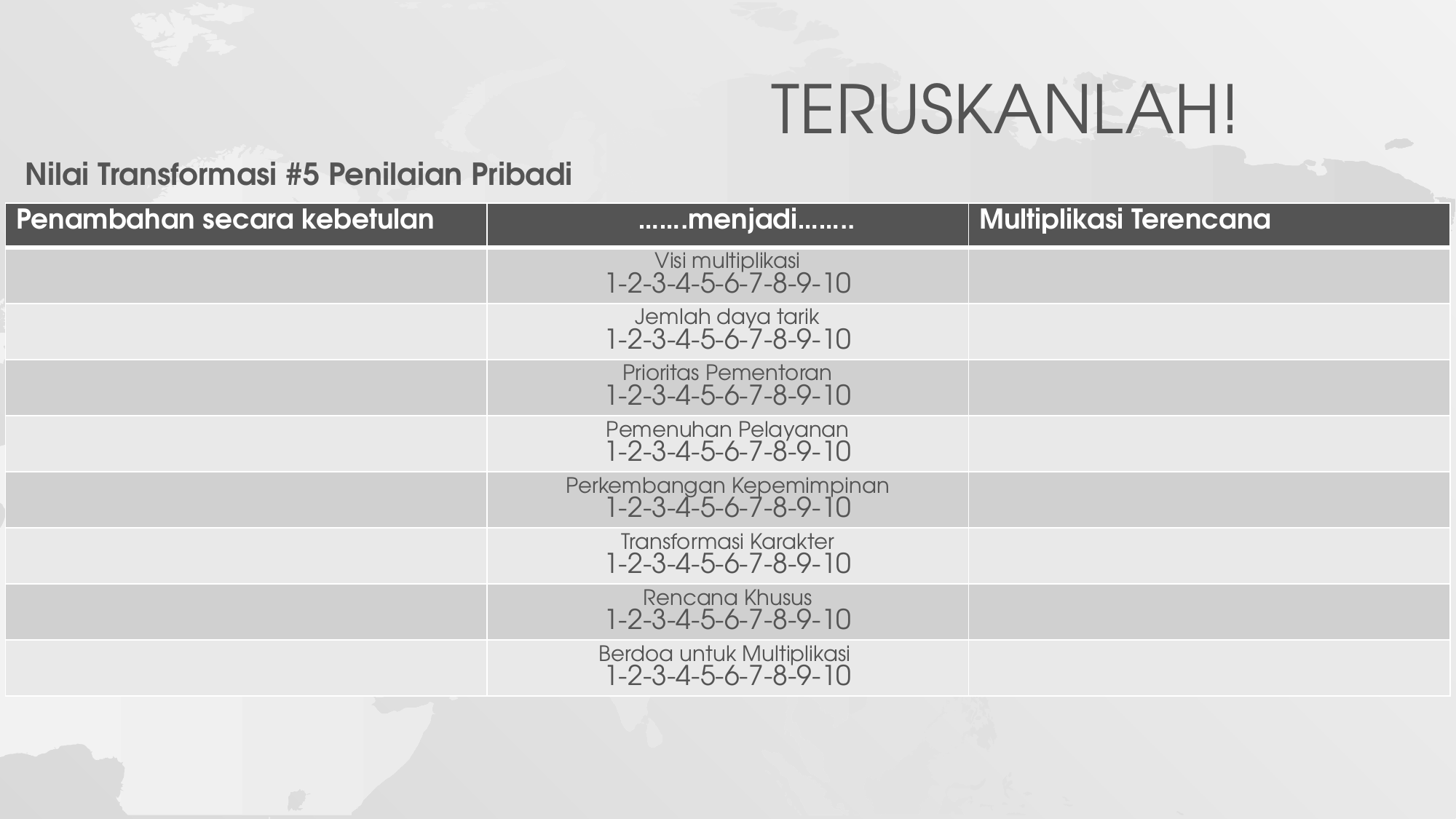

# Teruskanlah!
Nilai Transformasi #5 Penilaian Pribadi

| Penambahan secara kebetulan | …….menjadi…….. | Multiplikasi Terencana |
| --- | --- | --- |
|  | Visi multiplikasi 1-2-3-4-5-6-7-8-9-10 |  |
|  | Jemlah daya tarik 1-2-3-4-5-6-7-8-9-10 |  |
|  | Prioritas Pementoran 1-2-3-4-5-6-7-8-9-10 |  |
|  | Pemenuhan Pelayanan 1-2-3-4-5-6-7-8-9-10 |  |
|  | Perkembangan Kepemimpinan 1-2-3-4-5-6-7-8-9-10 |  |
|  | Transformasi Karakter 1-2-3-4-5-6-7-8-9-10 |  |
|  | Rencana Khusus 1-2-3-4-5-6-7-8-9-10 |  |
|  | Berdoa untuk Multiplikasi 1-2-3-4-5-6-7-8-9-10 |  |